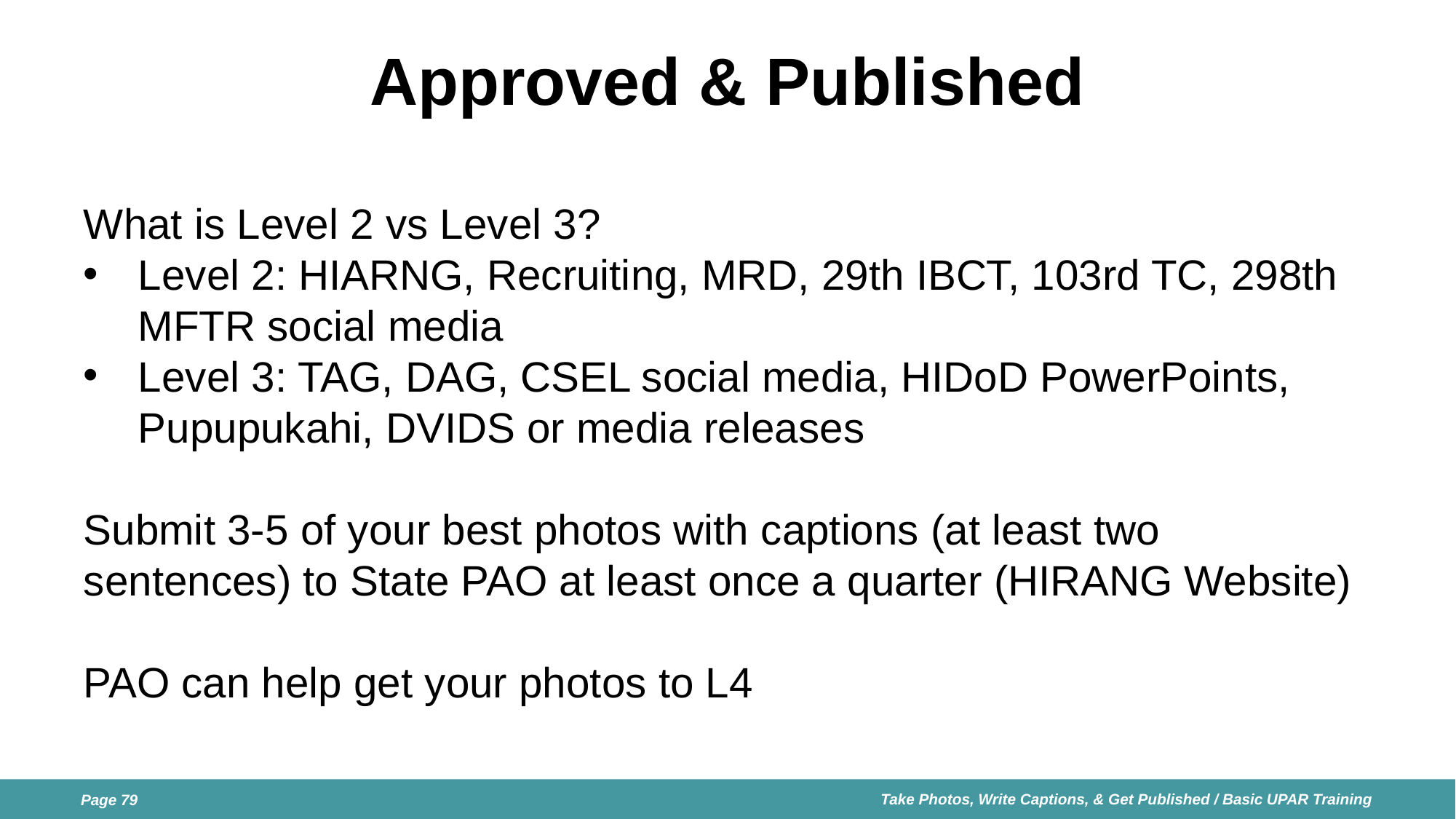

# Approved & Published
What is Level 2 vs Level 3?
Level 2: HIARNG, Recruiting, MRD, 29th IBCT, 103rd TC, 298th MFTR social media
Level 3: TAG, DAG, CSEL social media, HIDoD PowerPoints, Pupupukahi, DVIDS or media releases

Submit 3-5 of your best photos with captions (at least two sentences) to State PAO at least once a quarter (HIRANG Website)

PAO can help get your photos to L4

Take Photos, Write Captions, & Get Published / Basic UPAR Training
Page 79